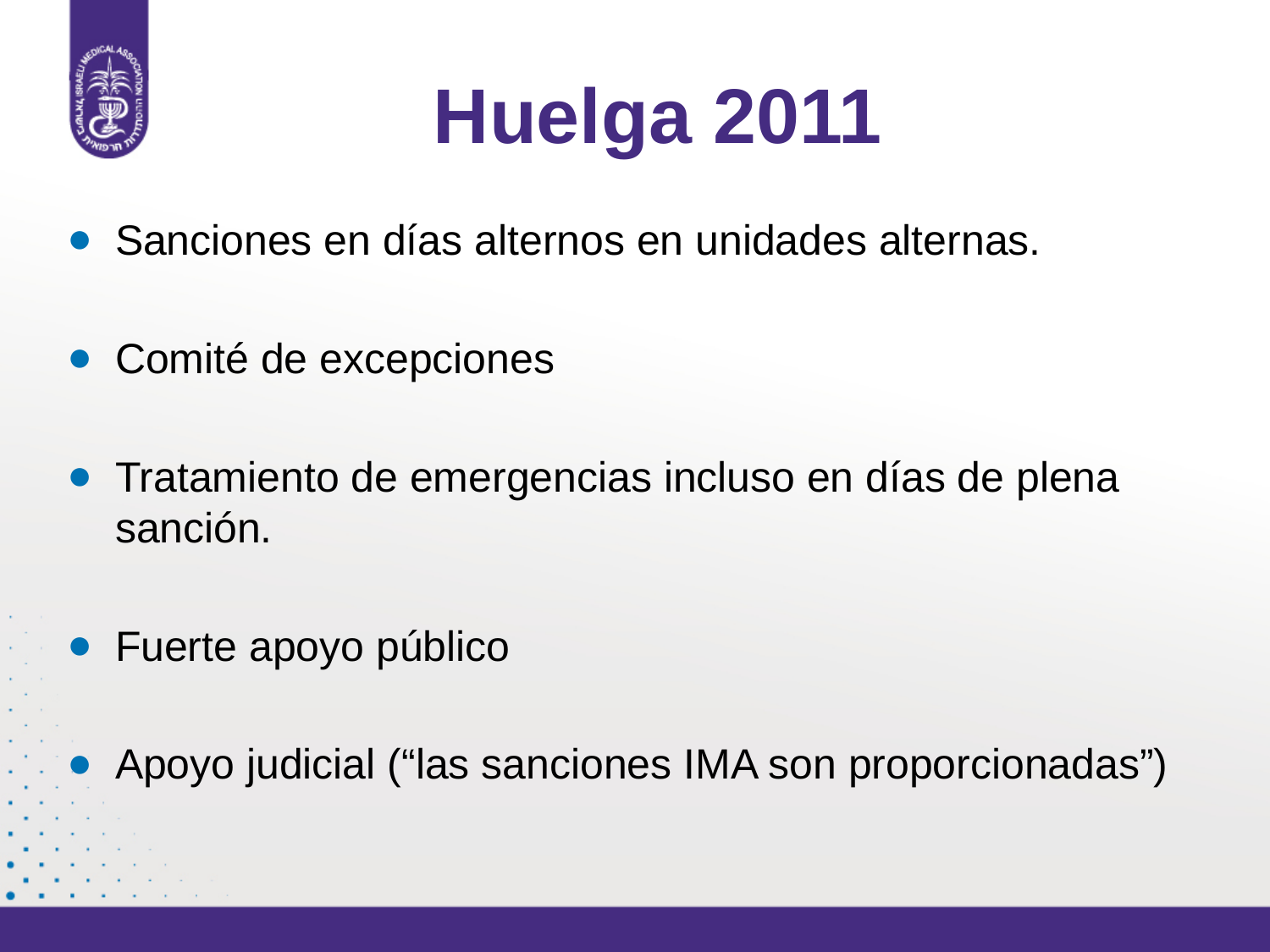

# Huelga 2011
Sanciones en días alternos en unidades alternas.

Comité de excepciones

Tratamiento de emergencias incluso en días de plena sanción.

Fuerte apoyo público

Apoyo judicial (“las sanciones IMA son proporcionadas”)